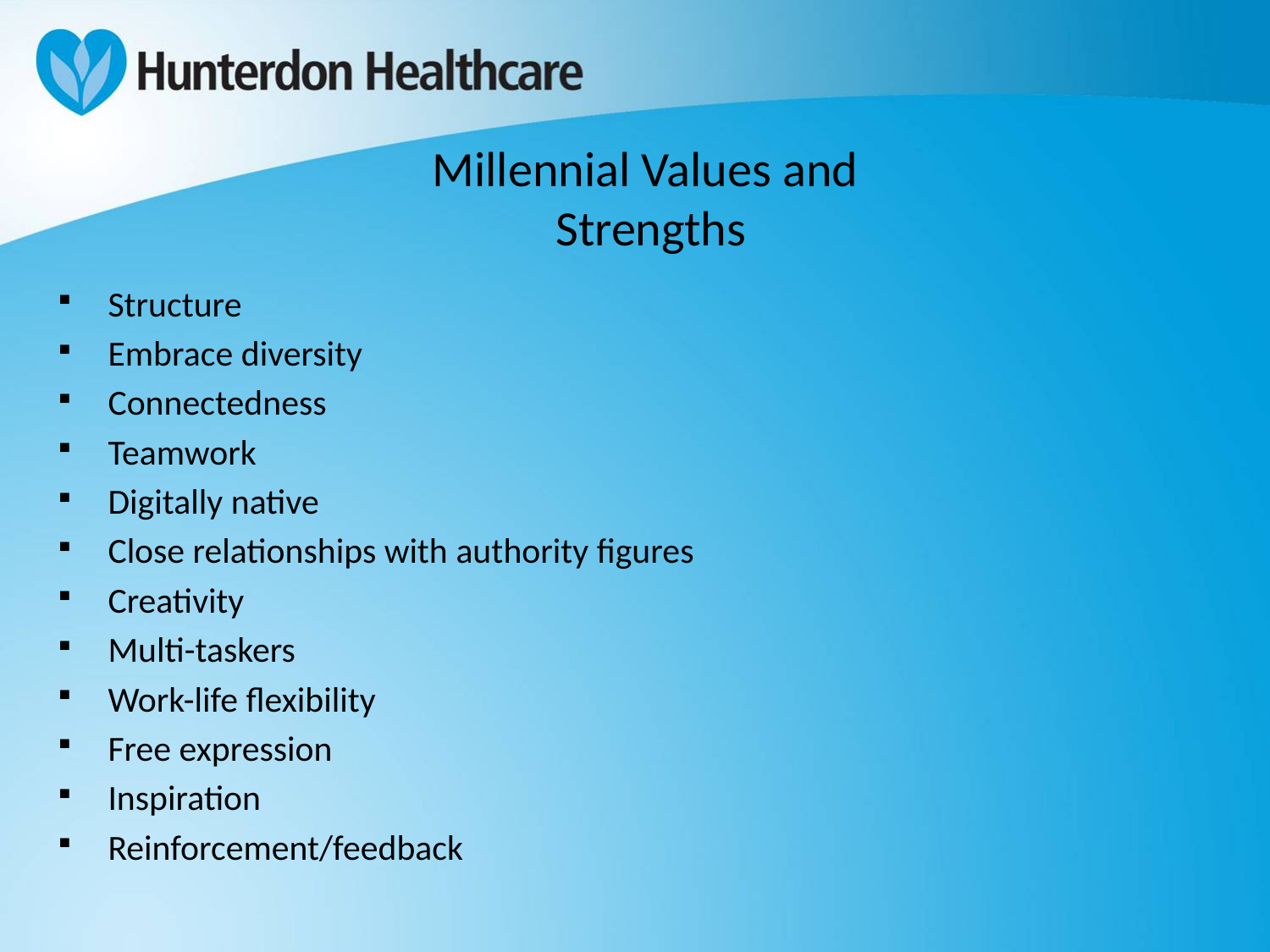

# Millennial Values and Strengths
Structure
Embrace diversity
Connectedness
Teamwork
Digitally native
Close relationships with authority figures
Creativity
Multi-taskers
Work-life flexibility
Free expression
Inspiration
Reinforcement/feedback